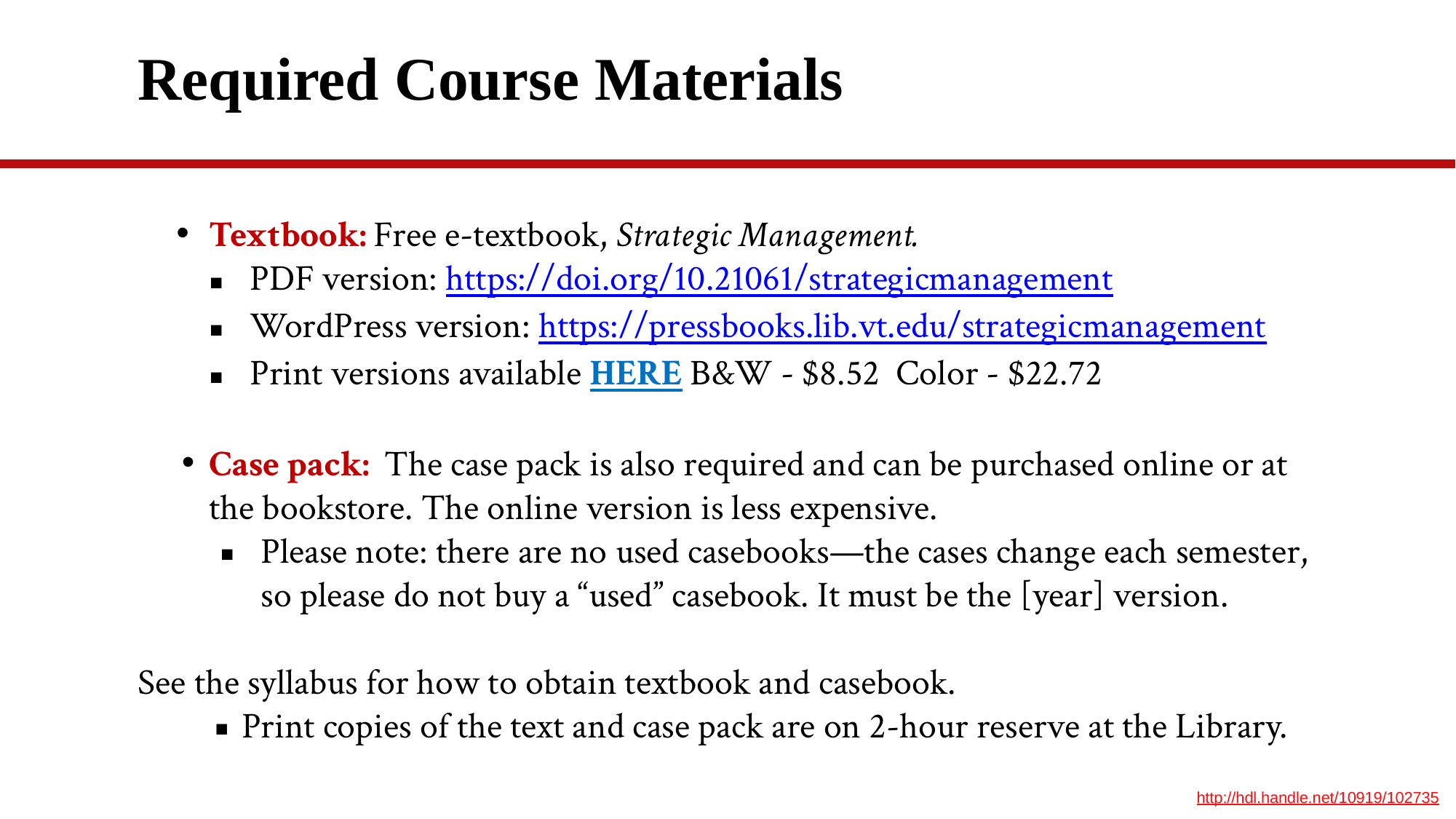

# Required Course Materials
Textbook: Free e-textbook, Strategic Management.
PDF version: https://doi.org/10.21061/strategicmanagement
WordPress version: https://pressbooks.lib.vt.edu/strategicmanagement
Print versions available HERE B&W - $8.52  Color - $22.72

Case pack:  The case pack is also required and can be purchased online or at the bookstore. The online version is less expensive.
Please note: there are no used casebooks—the cases change each semester, so please do not buy a “used” casebook. It must be the [year] version.

See the syllabus for how to obtain textbook and casebook.
Print copies of the text and case pack are on 2-hour reserve at the Library.

http://hdl.handle.net/10919/102735